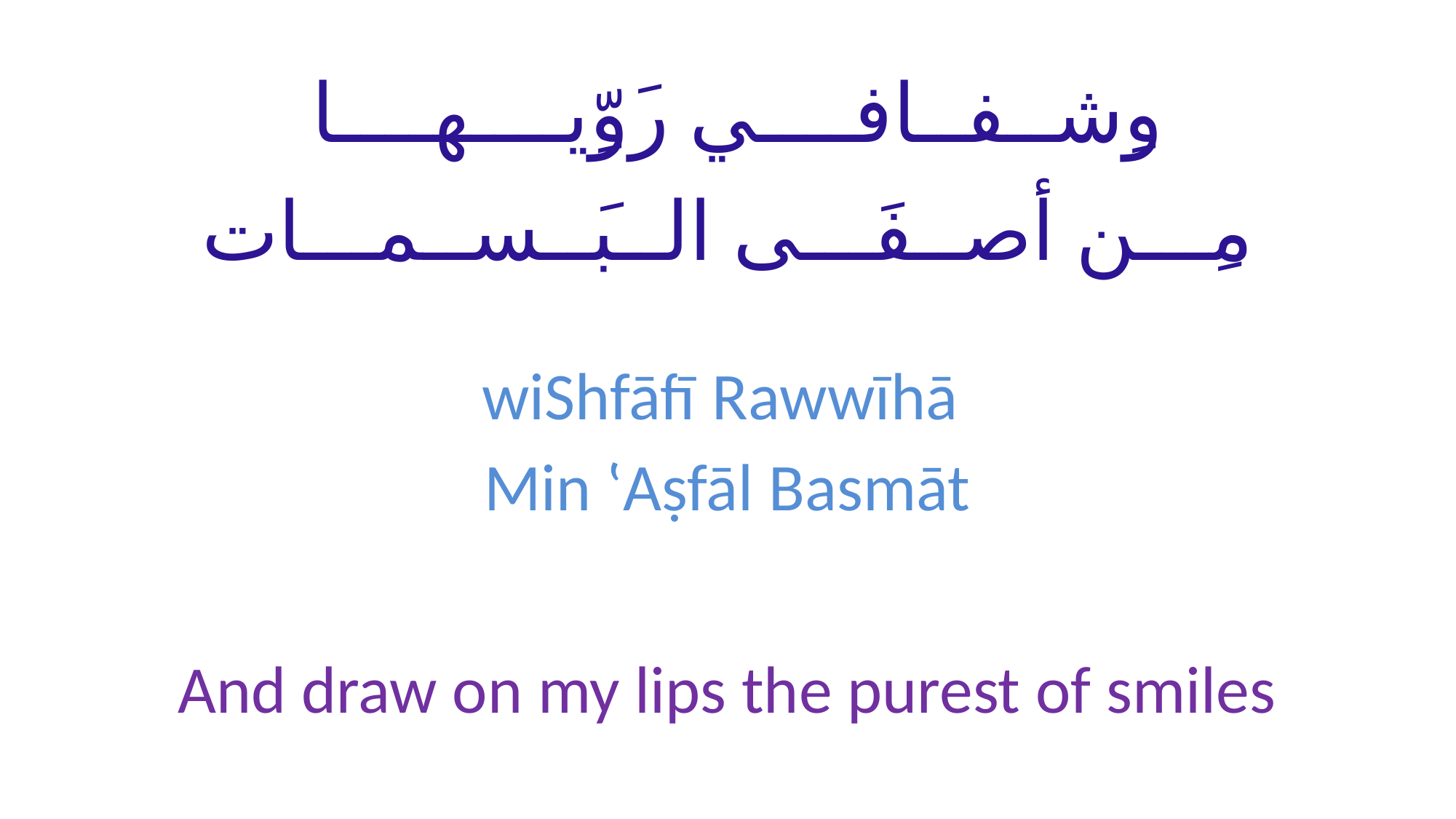

# وِشــفــافــــي رَوِّيــــهــــا مِـــن أصــفَـــى الــبَــســمـــات
wiShfāfī Rawwīhā
Min ‛Aṣfāl Basmāt
And draw on my lips the purest of smiles